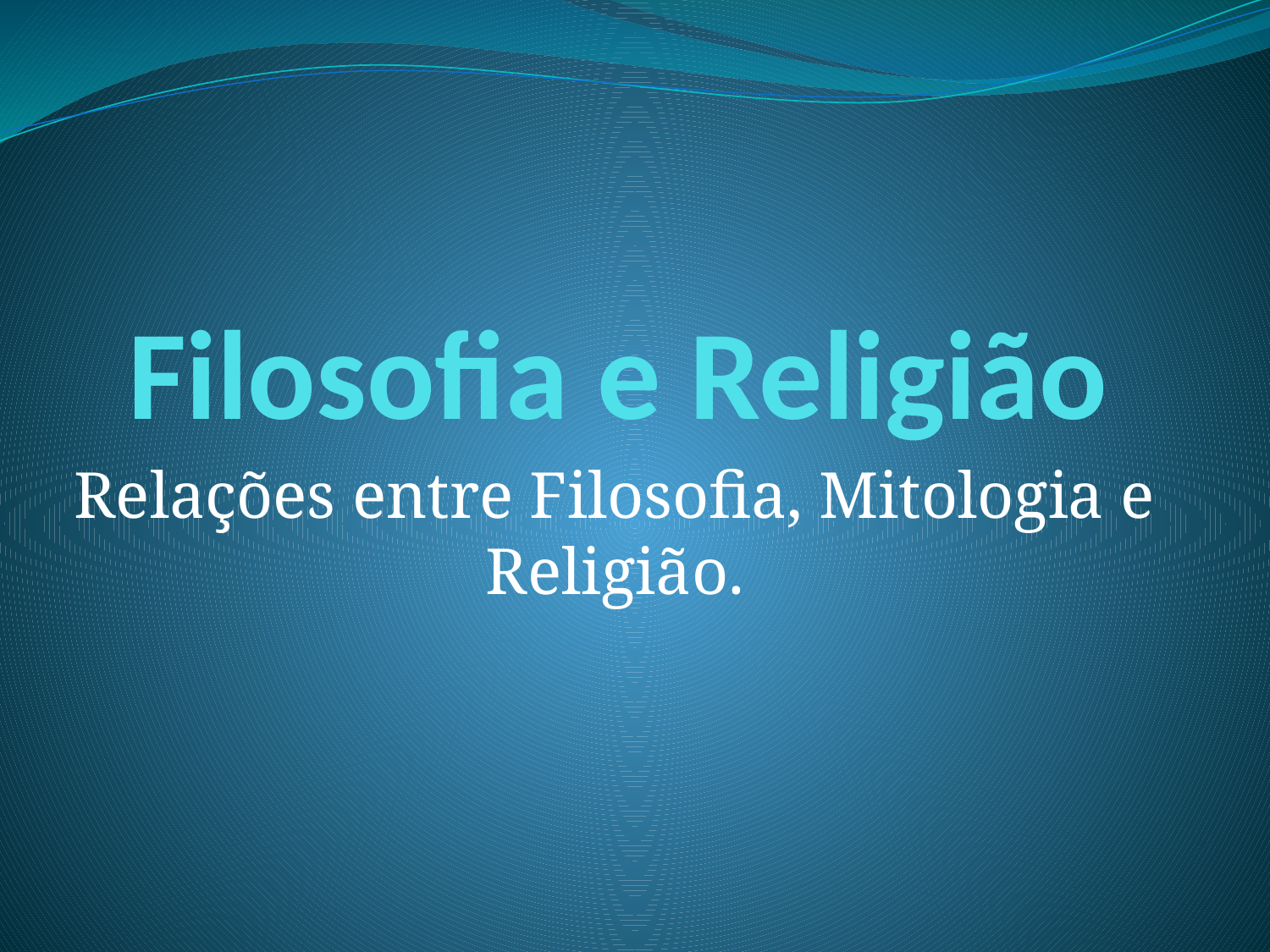

# Filosofia e Religião
Relações entre Filosofia, Mitologia e Religião.